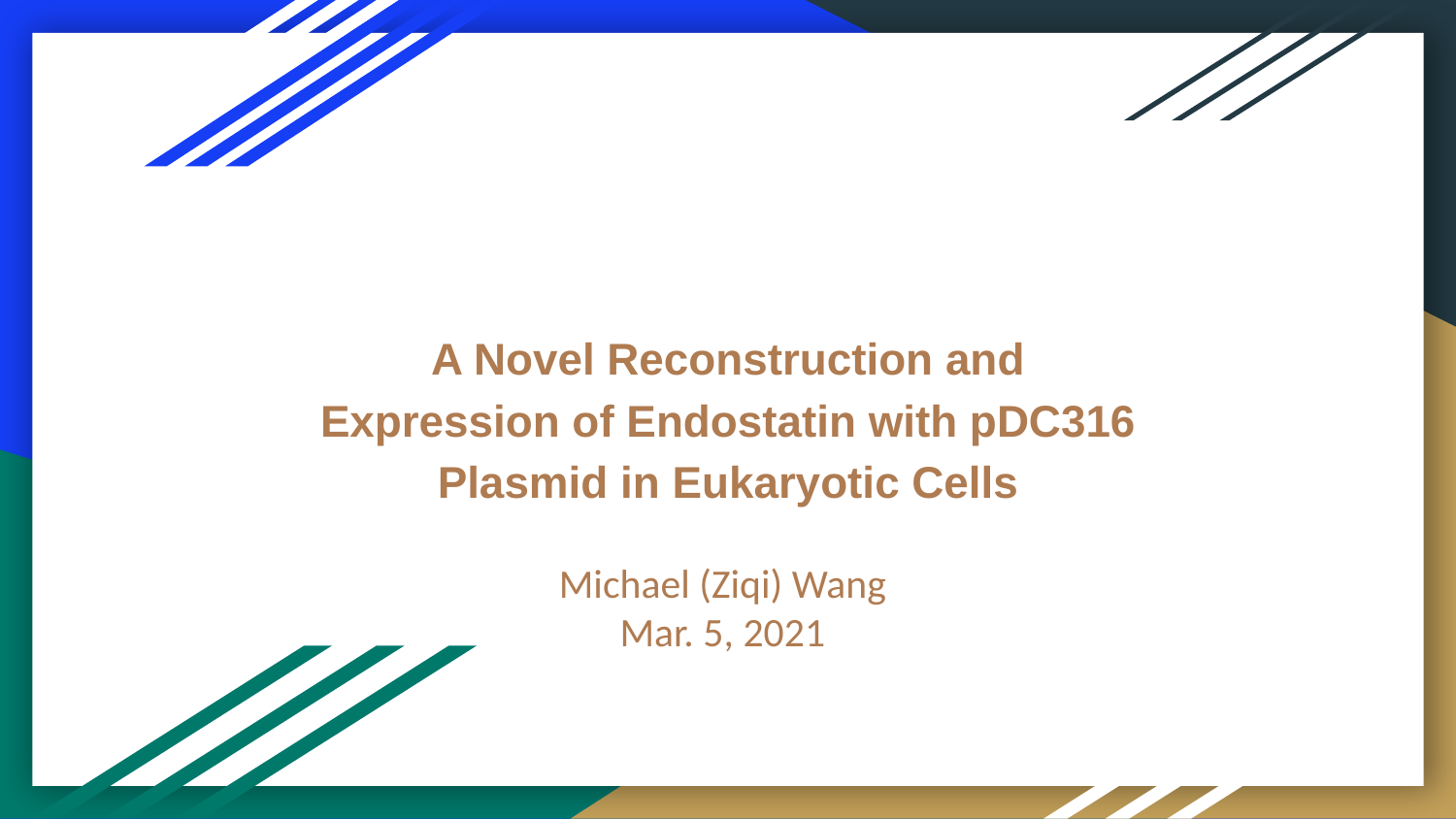

# A Novel Reconstruction and Expression of Endostatin with pDC316 Plasmid in Eukaryotic Cells

Michael (Ziqi) Wang
Mar. 5, 2021